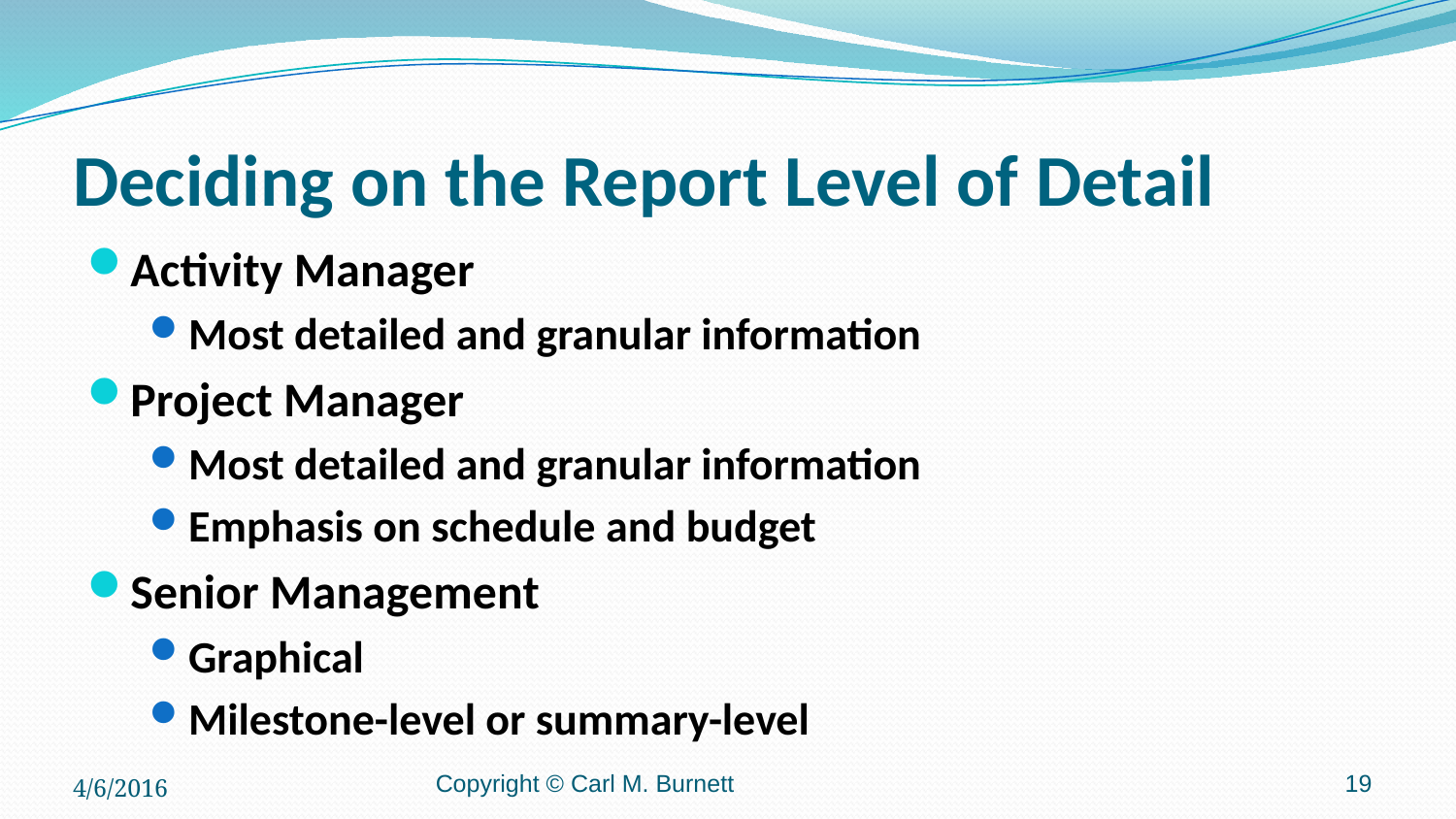

# Deciding on the Report Level of Detail
Activity Manager
Most detailed and granular information
Project Manager
Most detailed and granular information
Emphasis on schedule and budget
Senior Management
Graphical
Milestone-level or summary-level

4/6/2016
Copyright © Carl M. Burnett
19